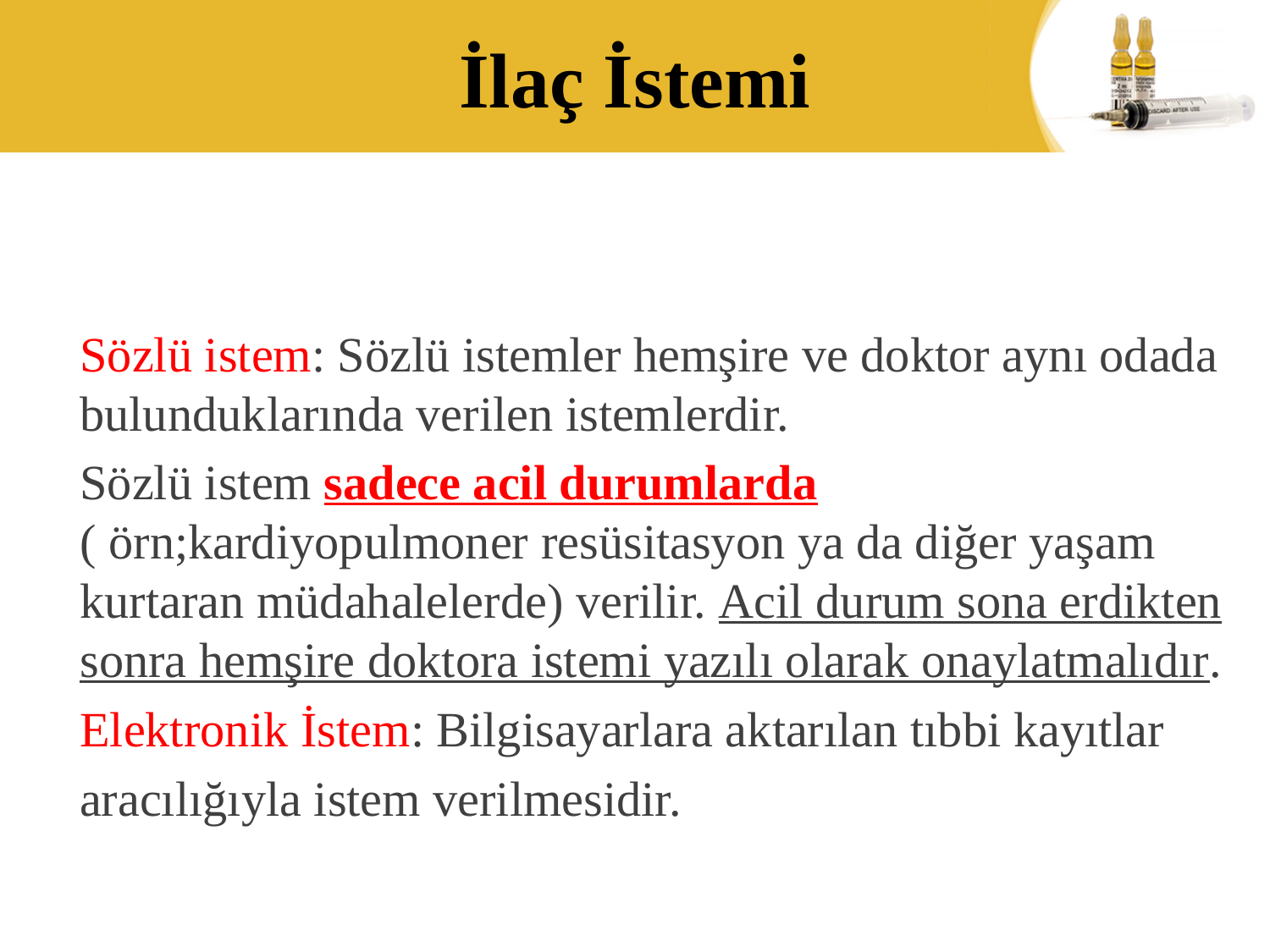

# İlaç İstemi

Sözlü istem: Sözlü istemler hemşire ve doktor aynı odada bulunduklarında verilen istemlerdir.
Sözlü istem sadece acil durumlarda ( örn;kardiyopulmoner resüsitasyon ya da diğer yaşam kurtaran müdahalelerde) verilir. Acil durum sona erdikten sonra hemşire doktora istemi yazılı olarak onaylatmalıdır.
Elektronik İstem: Bilgisayarlara aktarılan tıbbi kayıtlar
aracılığıyla istem verilmesidir.